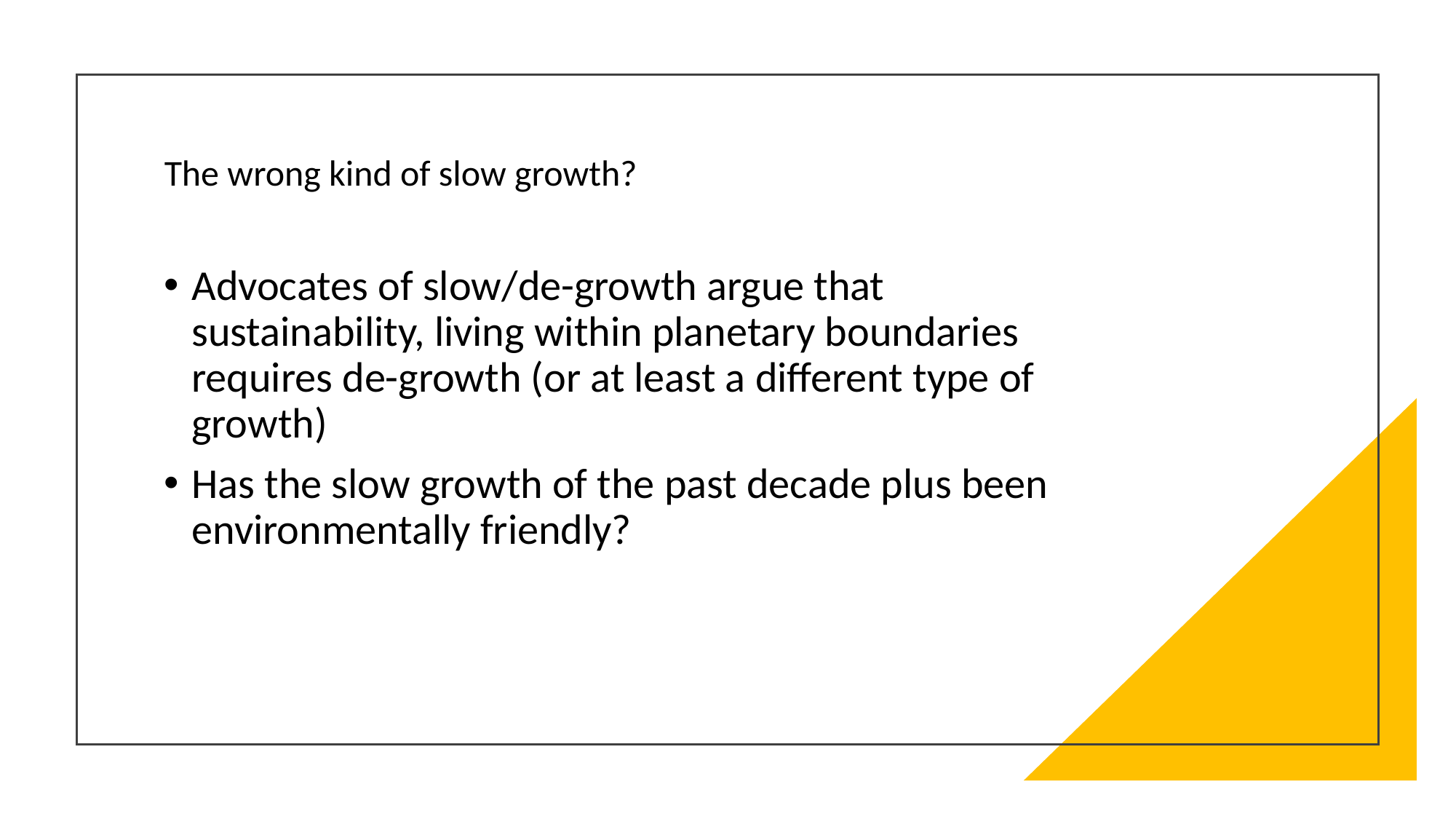

# The wrong kind of slow growth?
Advocates of slow/de-growth argue that sustainability, living within planetary boundaries requires de-growth (or at least a different type of growth)
Has the slow growth of the past decade plus been environmentally friendly?